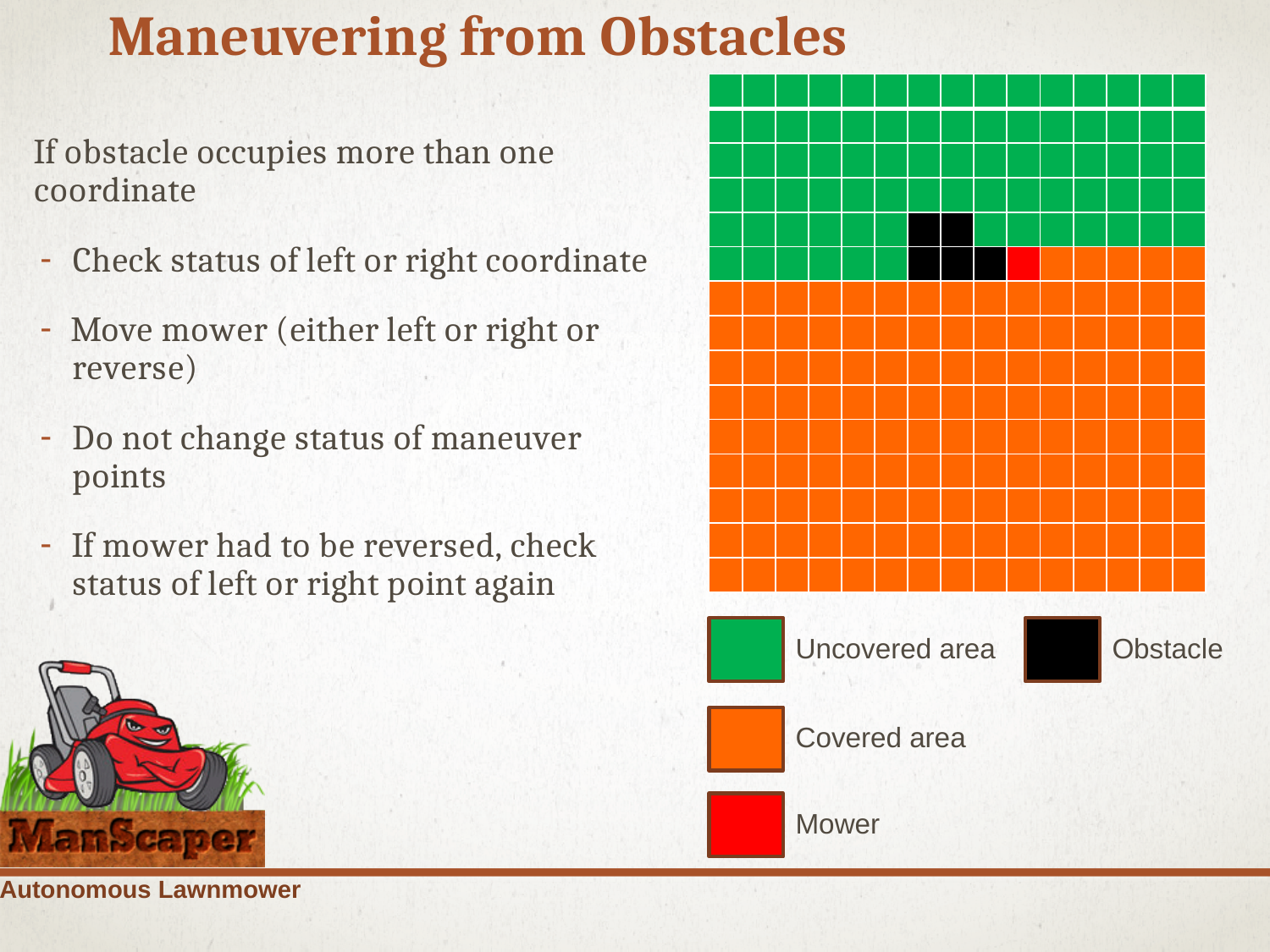

# Maneuvering from Obstacles
|  |  |  |  |  |  |  |  |  |  |  |  |  |  |  |
| --- | --- | --- | --- | --- | --- | --- | --- | --- | --- | --- | --- | --- | --- | --- |
|  |  |  |  |  |  |  |  |  |  |  |  |  |  |  |
|  |  |  |  |  |  |  |  |  |  |  |  |  |  |  |
|  |  |  |  |  |  |  |  |  |  |  |  |  |  |  |
|  |  |  |  |  |  |  |  |  |  |  |  |  |  |  |
|  |  |  |  |  |  |  |  |  |  |  |  |  |  |  |
|  |  |  |  |  |  |  |  |  |  |  |  |  |  |  |
|  |  |  |  |  |  |  |  |  |  |  |  |  |  |  |
|  |  |  |  |  |  |  |  |  |  |  |  |  |  |  |
|  |  |  |  |  |  |  |  |  |  |  |  |  |  |  |
|  |  |  |  |  |  |  |  |  |  |  |  |  |  |  |
|  |  |  |  |  |  |  |  |  |  |  |  |  |  |  |
|  |  |  |  |  |  |  |  |  |  |  |  |  |  |  |
|  |  |  |  |  |  |  |  |  |  |  |  |  |  |  |
|  |  |  |  |  |  |  |  |  |  |  |  |  |  |  |
If obstacle occupies more than one coordinate
Check status of left or right coordinate
Move mower (either left or right or reverse)
Do not change status of maneuver points
If mower had to be reversed, check status of left or right point again

Uncovered area
Obstacle

Covered area

Mower